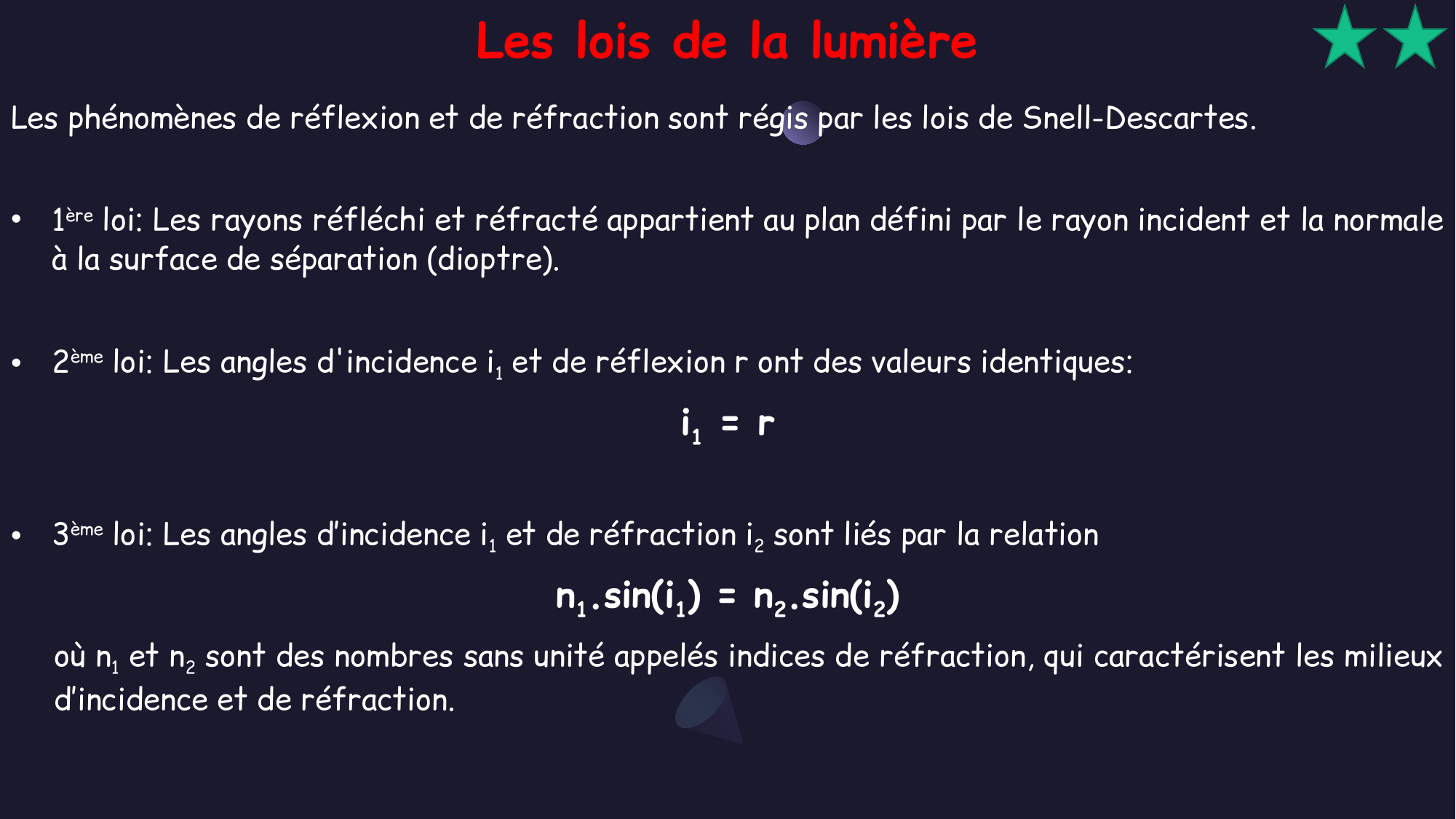

Les lois de la lumière

Les phénomènes de réflexion et de réfraction sont régis par les lois de Snell-Descartes.

1ère loi: Les rayons réfléchi et réfracté appartient au plan défini par le rayon incident et la normale à la surface de séparation (dioptre).

2ème loi: Les angles d'incidence i1 et de réflexion r ont des valeurs identiques:
i1 = r

3ème loi: Les angles d’incidence i1 et de réfraction i2 sont liés par la relation
n1.sin(i1) = n2.sin(i2)
où n1 et n2 sont des nombres sans unité appelés indices de réfraction, qui caractérisent les milieux d’incidence et de réfraction.